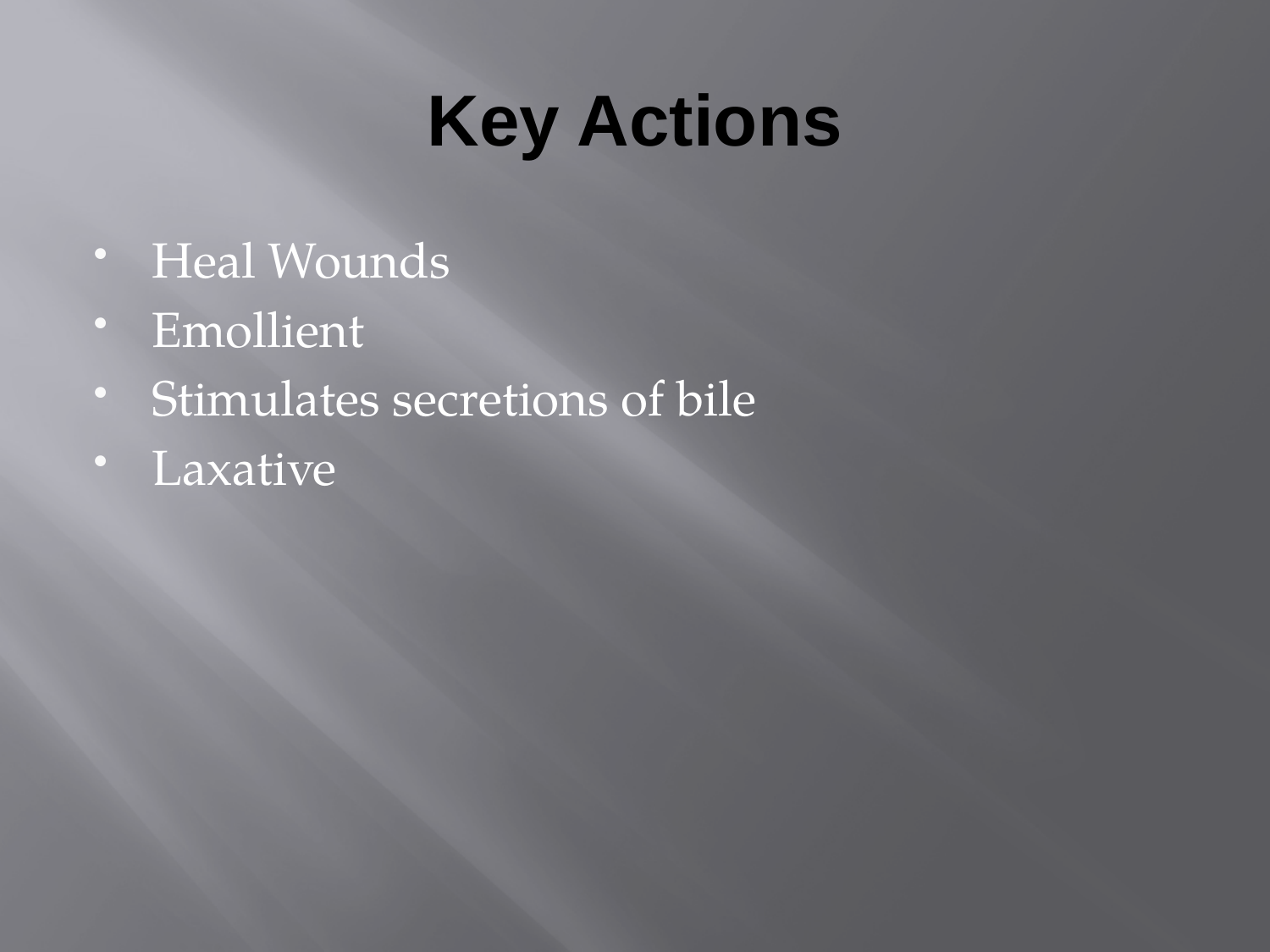

# Key Actions
Heal Wounds
Emollient
Stimulates secretions of bile
Laxative